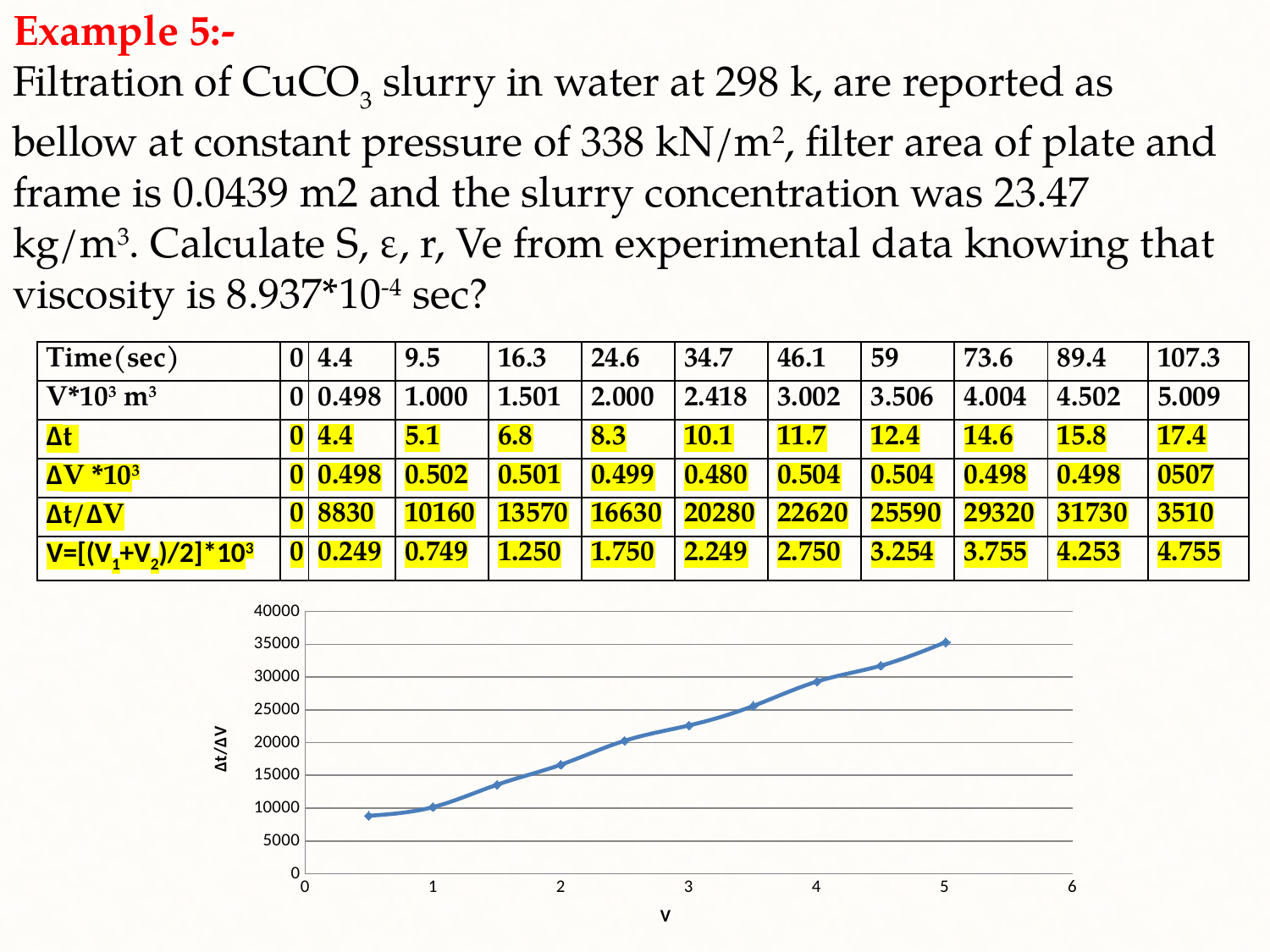

Example 5:-
Filtration of CuCO3 slurry in water at 298 k, are reported as bellow at constant pressure of 338 kN/m2, filter area of plate and frame is 0.0439 m2 and the slurry concentration was 23.47 kg/m3. Calculate S, ε, r, Ve from experimental data knowing that viscosity is 8.937*10-4 sec?
| Time(sec) | 0 | 4.4 | 9.5 | 16.3 | 24.6 | 34.7 | 46.1 | 59 | 73.6 | 89.4 | 107.3 |
| --- | --- | --- | --- | --- | --- | --- | --- | --- | --- | --- | --- |
| V\*103 m3 | 0 | 0.498 | 1.000 | 1.501 | 2.000 | 2.418 | 3.002 | 3.506 | 4.004 | 4.502 | 5.009 |
| ∆t | 0 | 4.4 | 5.1 | 6.8 | 8.3 | 10.1 | 11.7 | 12.4 | 14.6 | 15.8 | 17.4 |
| ∆V \*103 | 0 | 0.498 | 0.502 | 0.501 | 0.499 | 0.480 | 0.504 | 0.504 | 0.498 | 0.498 | 0507 |
| ∆t/∆V | 0 | 8830 | 10160 | 13570 | 16630 | 20280 | 22620 | 25590 | 29320 | 31730 | 3510 |
| V=[(V1+V2)/2]\*103 | 0 | 0.249 | 0.749 | 1.250 | 1.750 | 2.249 | 2.750 | 3.254 | 3.755 | 4.253 | 4.755 |

### Chart

| Category |  |
|---|---|